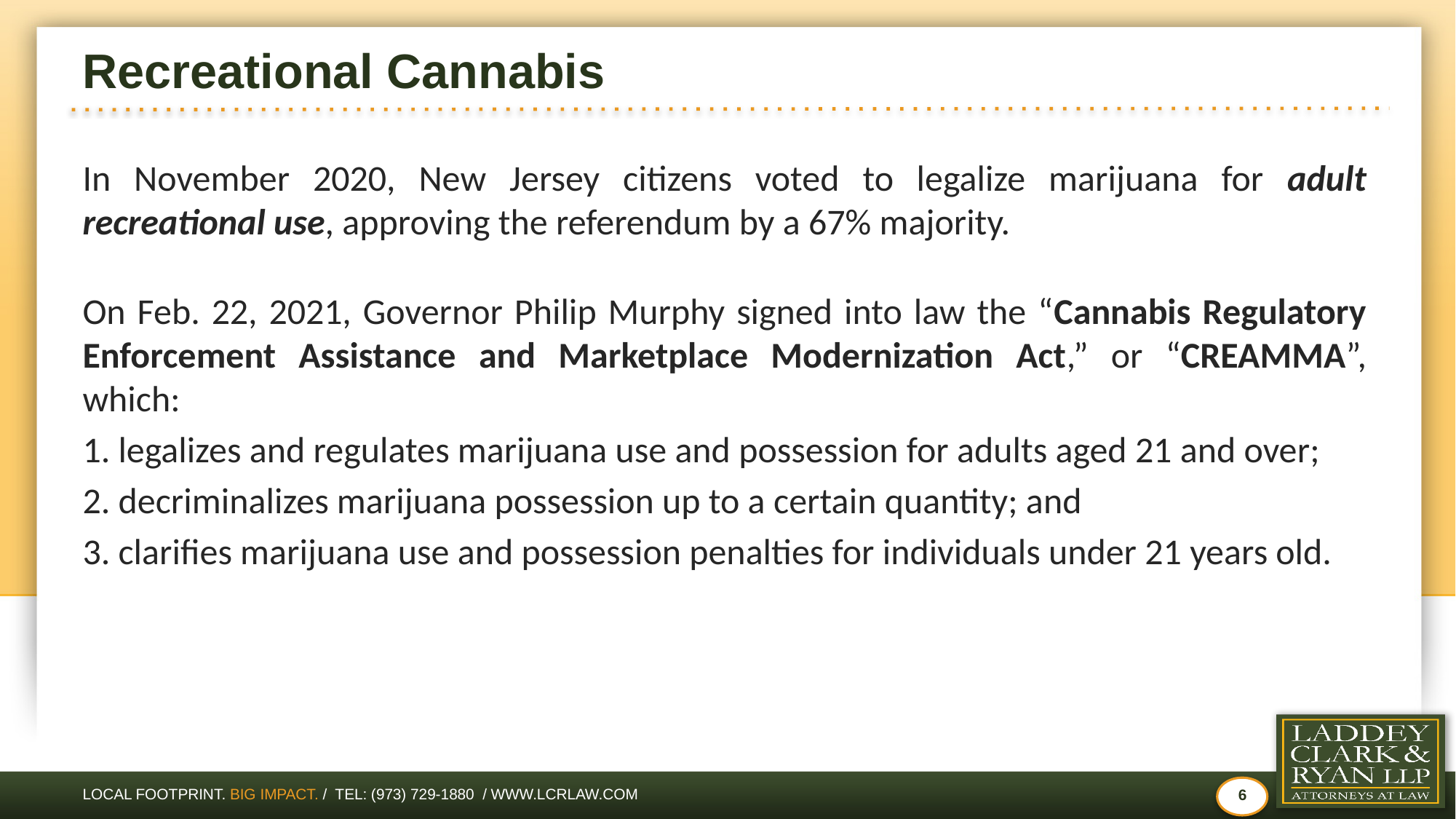

# Recreational Cannabis

In November 2020, New Jersey citizens voted to legalize marijuana for adult recreational use, approving the referendum by a 67% majority.

On Feb. 22, 2021, Governor Philip Murphy signed into law the “Cannabis Regulatory Enforcement Assistance and Marketplace Modernization Act,” or “CREAMMA”, which:
1. legalizes and regulates marijuana use and possession for adults aged 21 and over;
2. decriminalizes marijuana possession up to a certain quantity; and
3. clarifies marijuana use and possession penalties for individuals under 21 years old.